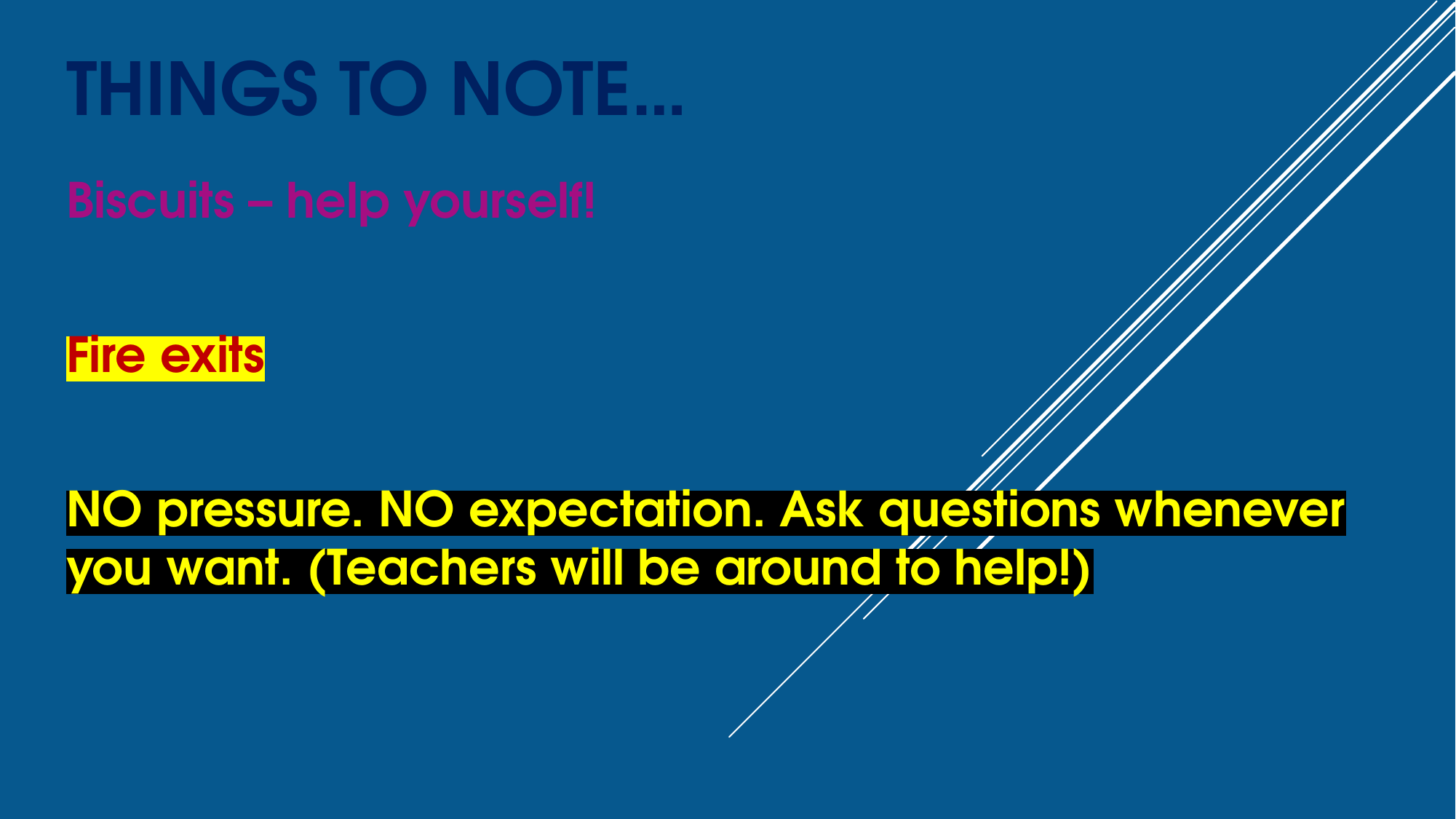

# Things to note…
Biscuits – help yourself!

Fire exits

NO pressure. NO expectation. Ask questions whenever you want. (Teachers will be around to help!)